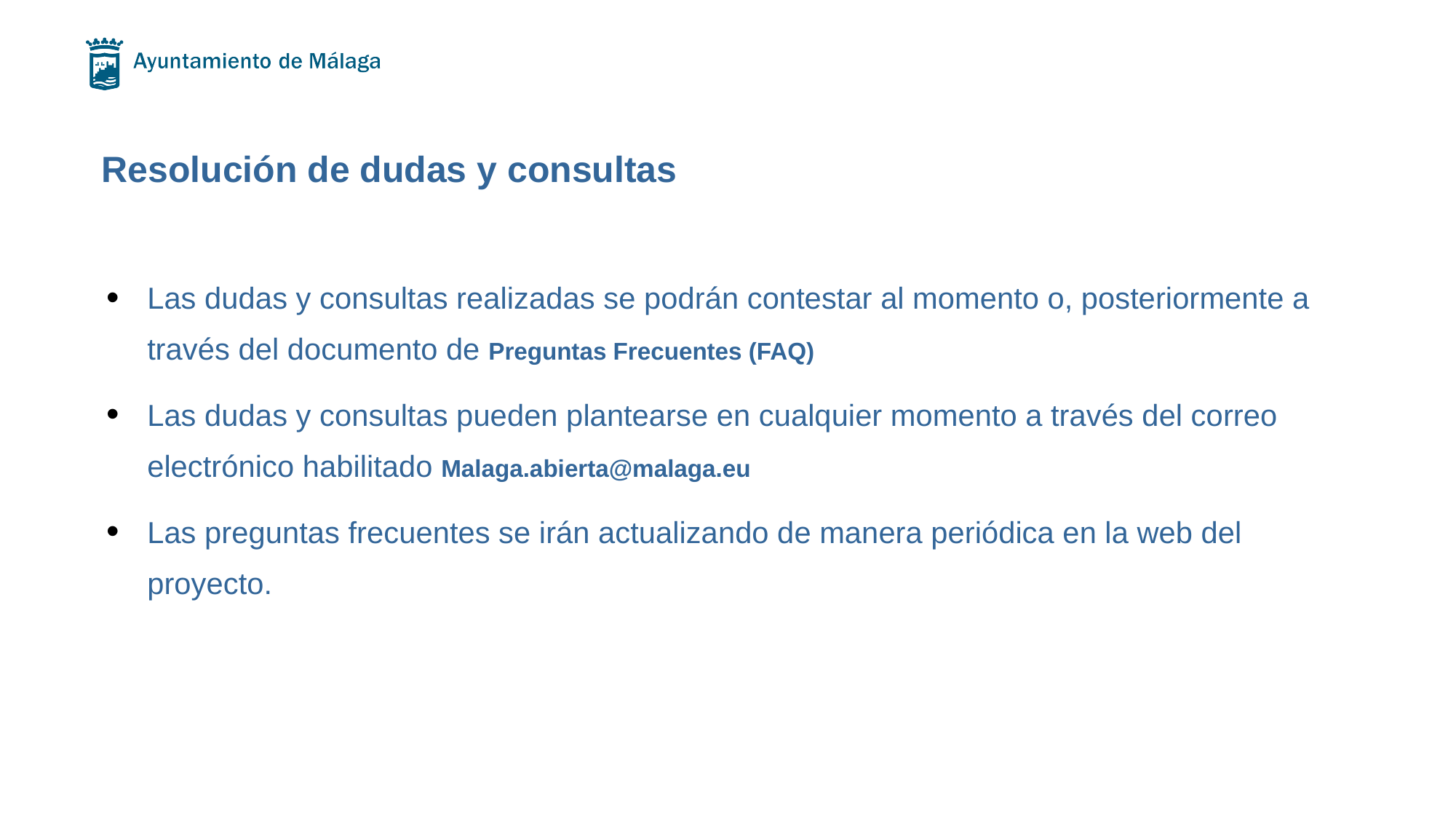

# Resolución de dudas y consultas
Las dudas y consultas realizadas se podrán contestar al momento o, posteriormente a través del documento de Preguntas Frecuentes (FAQ)
Las dudas y consultas pueden plantearse en cualquier momento a través del correo electrónico habilitado Malaga.abierta@malaga.eu
Las preguntas frecuentes se irán actualizando de manera periódica en la web del proyecto.